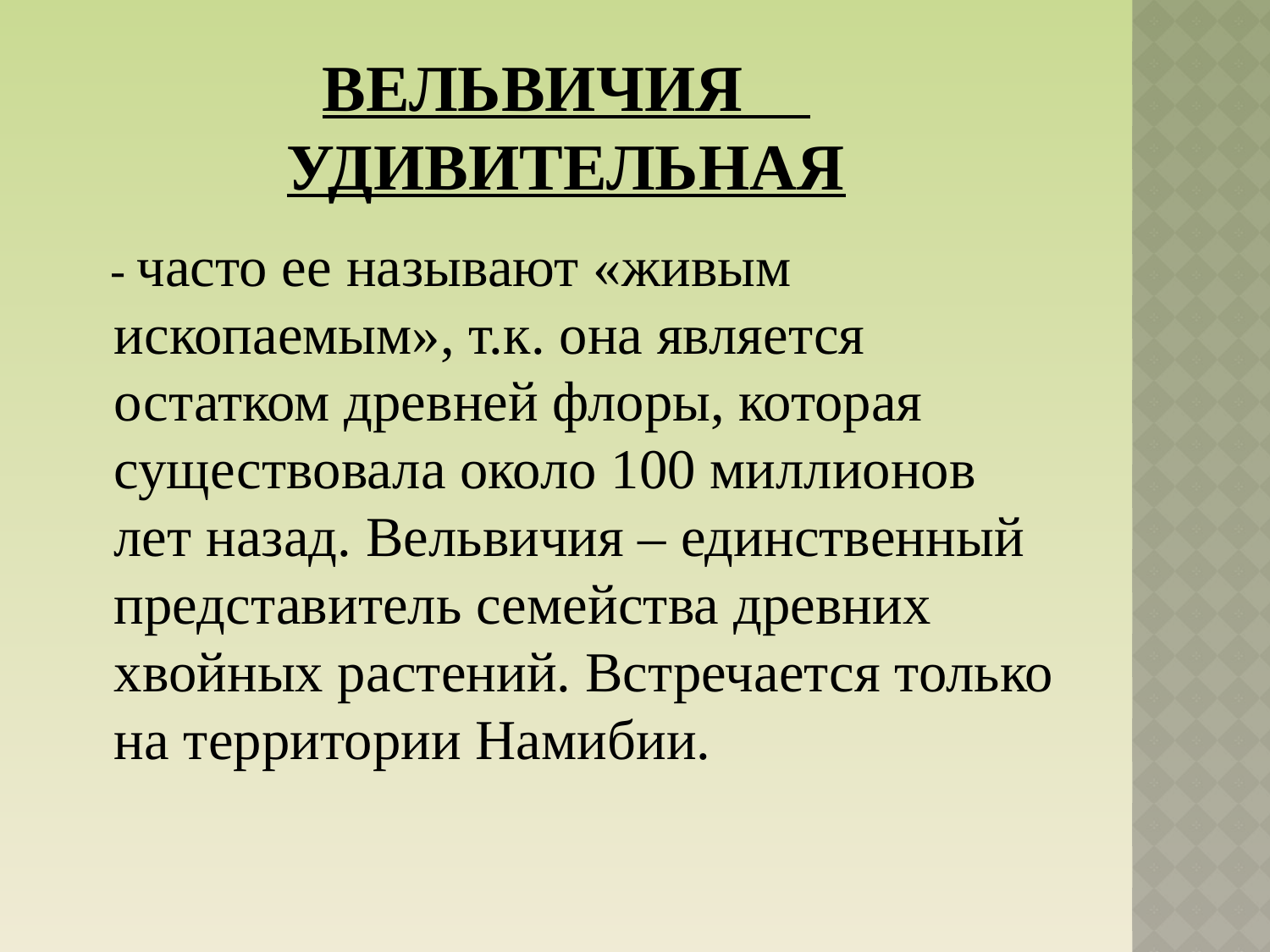

# Вельвичия     удивительная
   - часто ее называют «живым ископаемым», т.к. она является остатком древней флоры, которая существовала около 100 миллионов лет назад. Вельвичия – единственный представитель семейства древних хвойных растений. Встречается только на территории Намибии.